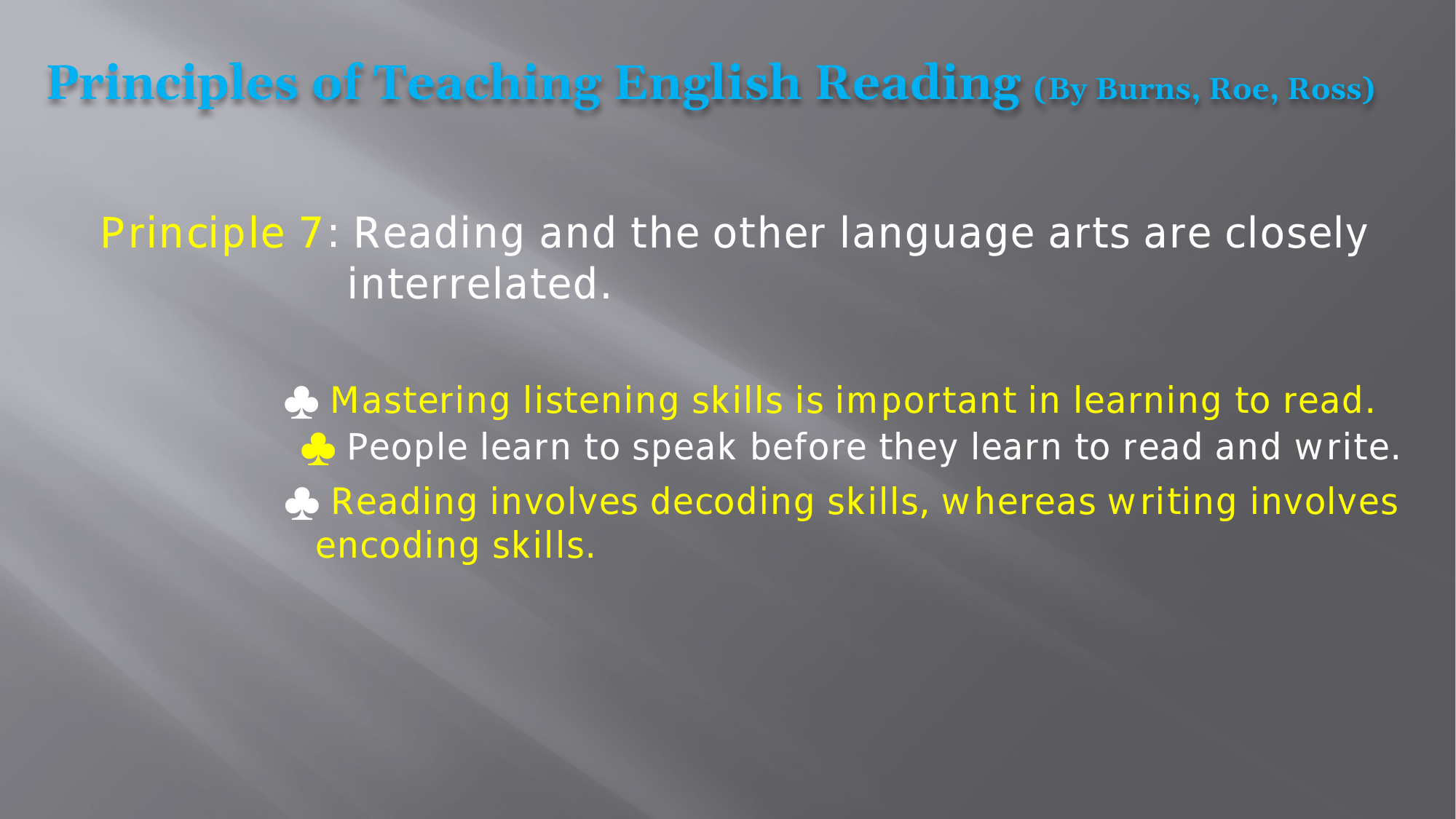

Principles of Teaching English Reading (By Burns, Roe, Ross)
Principle 7: Reading and the other language arts are closely
                    interrelated.
♣ Mastering listening skills is important in learning to read.
♣ People learn to speak before they learn to read and write.
♣ Reading involves decoding skills, whereas writing involves
   encoding skills.